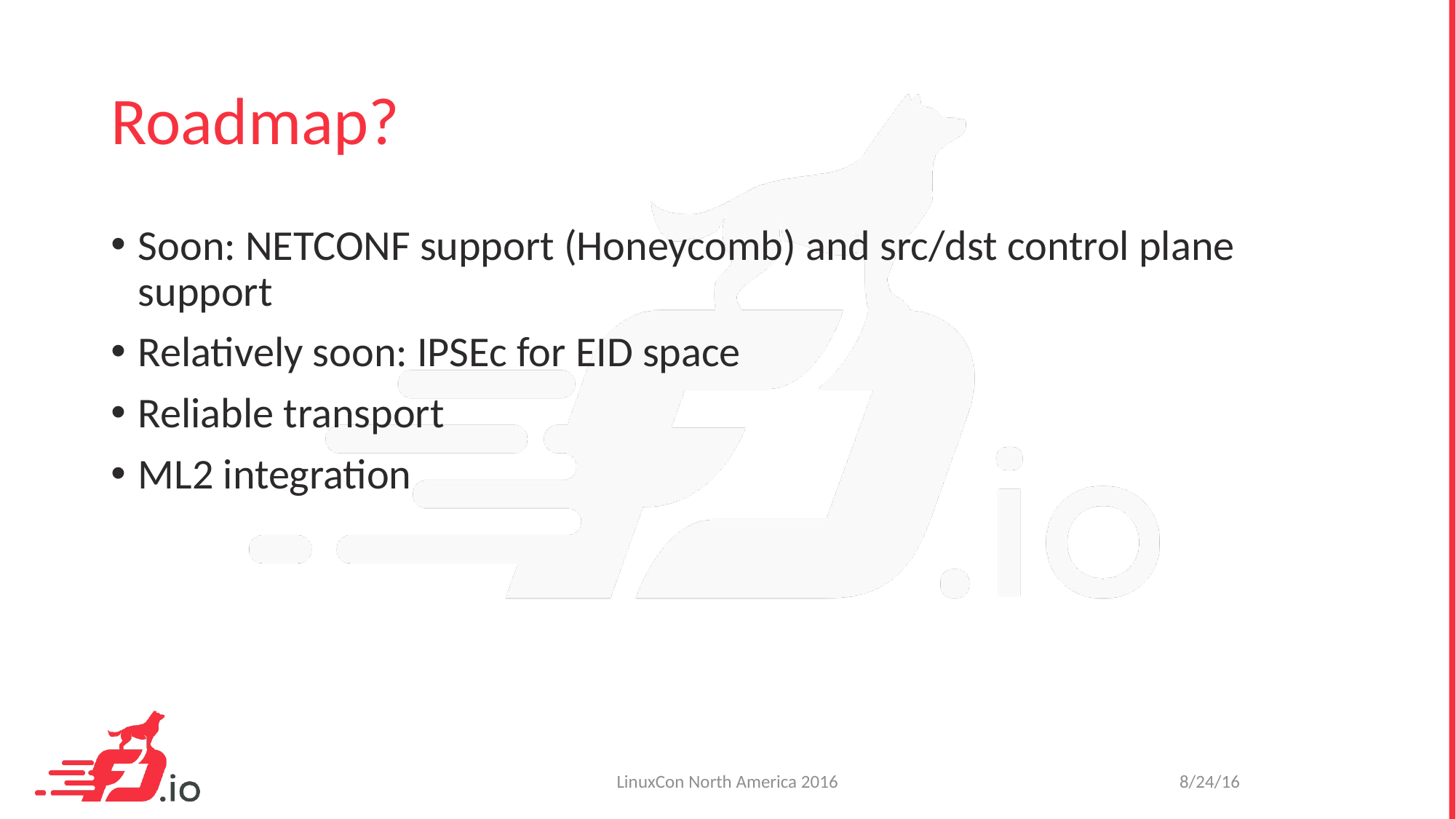

# Roadmap?
Soon: NETCONF support (Honeycomb) and src/dst control plane support
Relatively soon: IPSEc for EID space
Reliable transport
ML2 integration
LinuxCon North America 2016
8/24/16